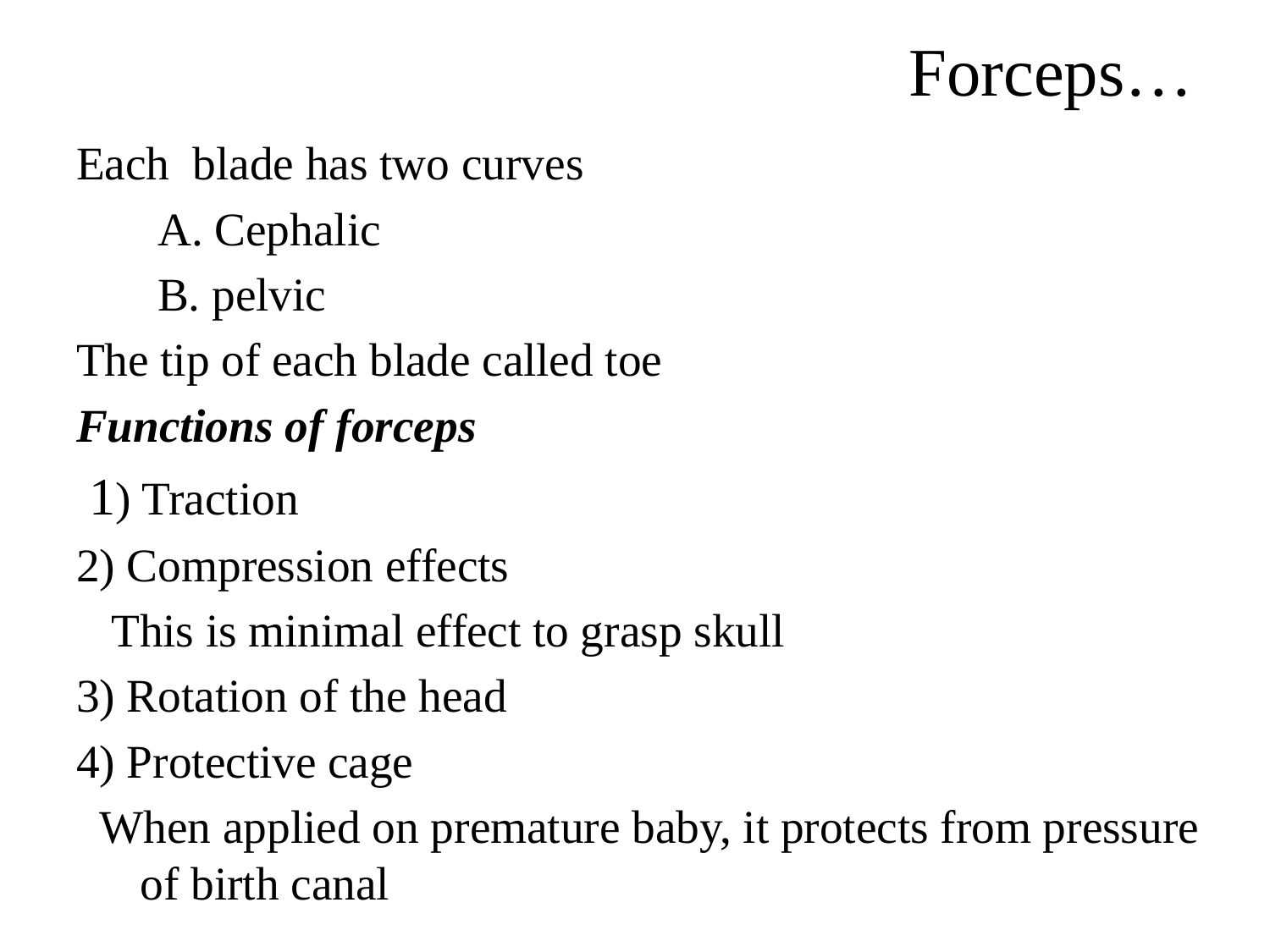

# Forceps…
Each  blade has two curves
       A. Cephalic
       B. pelvic
The tip of each blade called toe
Functions of forceps
 1) Traction
2) Compression effects
   This is minimal effect to grasp skull
3) Rotation of the head
4) Protective cage
  When applied on premature baby, it protects from pressure of birth canal